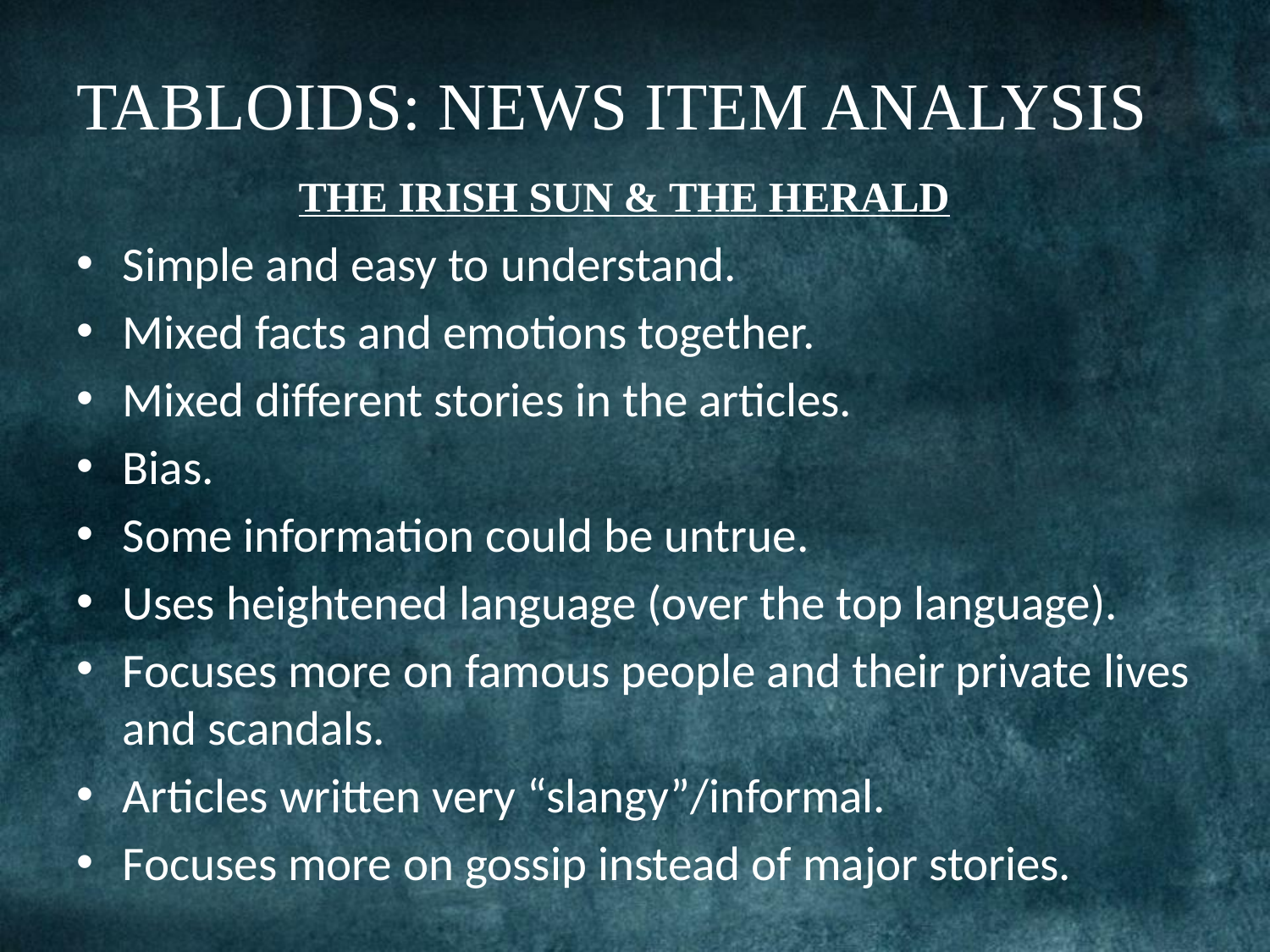

# TABLOIDS: NEWS ITEM ANALYSIS
	         THE IRISH SUN & THE HERALD
Simple and easy to understand.
Mixed facts and emotions together.
Mixed different stories in the articles.
Bias.
Some information could be untrue.
Uses heightened language (over the top language).
Focuses more on famous people and their private lives and scandals.
Articles written very “slangy”/informal.
Focuses more on gossip instead of major stories.